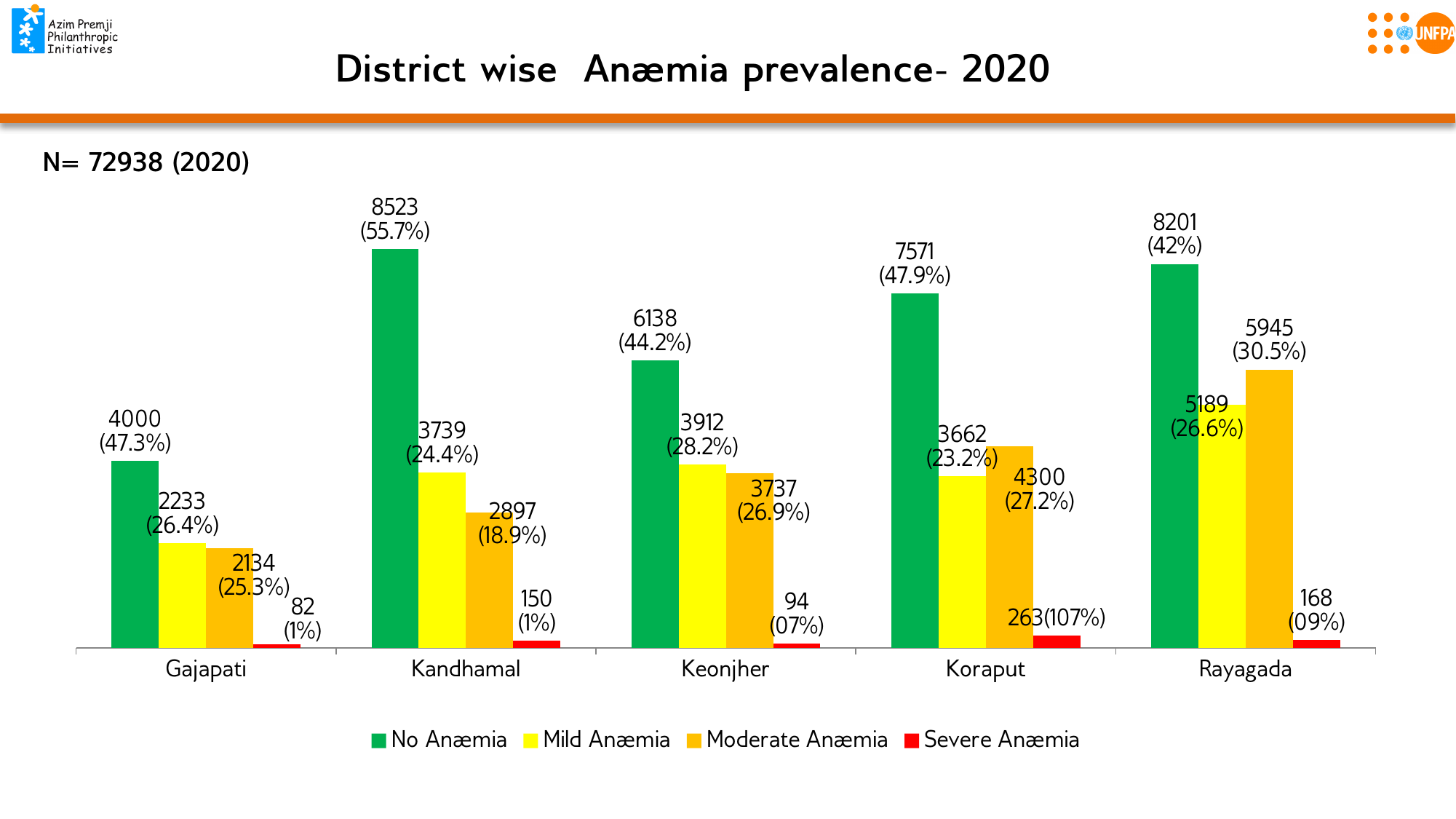

# District wise  Anaemia prevalence- 2020
N= 72938 (2020)

### Chart

| Category | No Anaemia | Mild Anaemia | Moderate Anaemia | Severe Anaemia |
|---|---|---|---|---|
| Gajapati | 4000.0 | 2233.0 | 2134.0 | 82.0 |
| Kandhamal | 8523.0 | 3739.0 | 2897.0 | 150.0 |
| Keonjher | 6138.0 | 3912.0 | 3737.0 | 94.0 |
| Koraput | 7571.0 | 3662.0 | 4300.0 | 263.0 |
| Rayagada | 8201.0 | 5189.0 | 5945.0 | 168.0 |